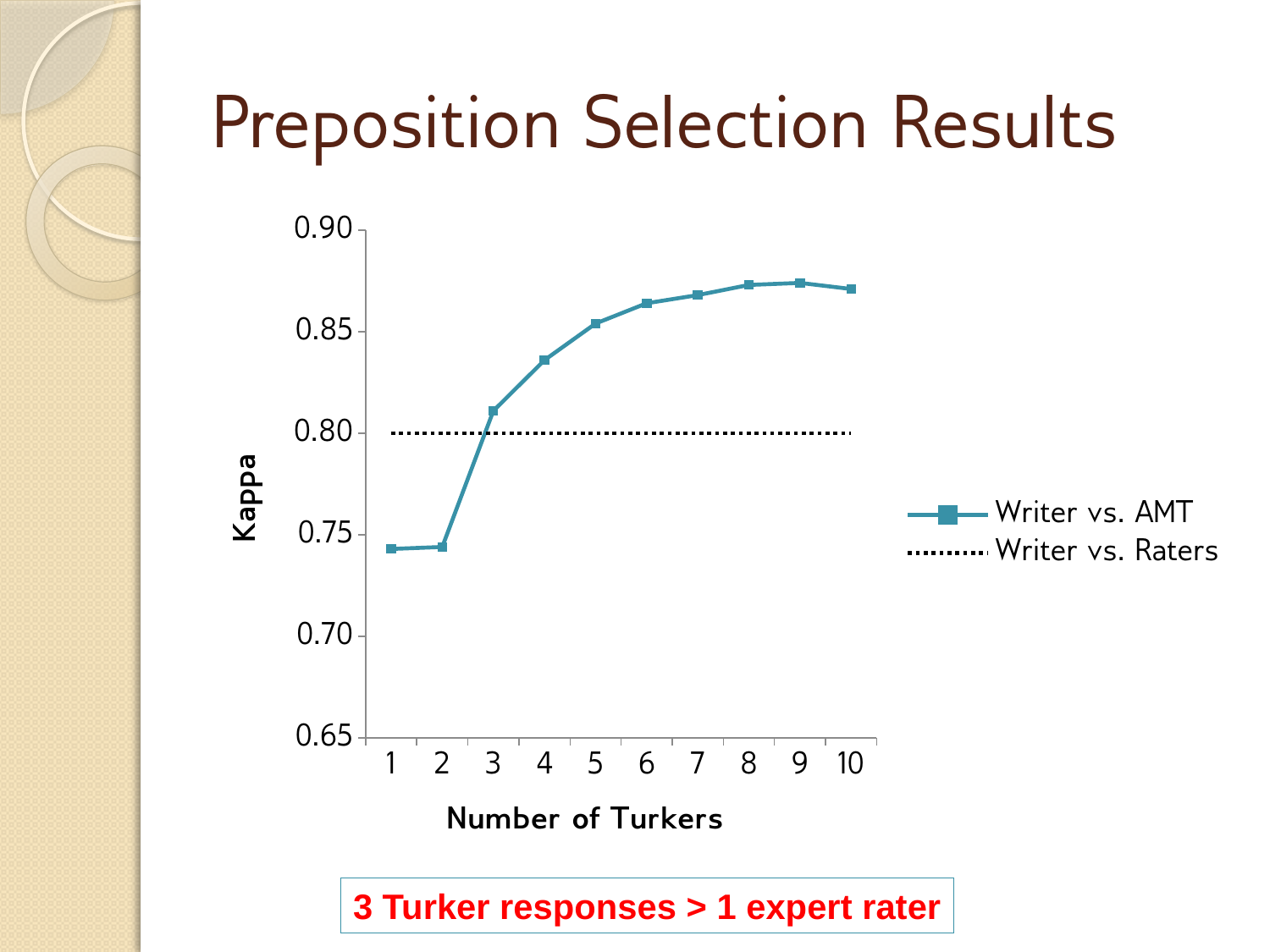

# Preposition Selection Results

### Chart

| Category | Writer vs. AMT | Writer vs. Raters |
|---|---|---|
| 1 | 0.7430000000000008 | 0.8 |
| 2 | 0.7440000000000008 | 0.8 |
| 3 | 0.811 | 0.8 |
| 4 | 0.8360000000000006 | 0.8 |
| 5 | 0.8540000000000006 | 0.8 |
| 6 | 0.8640000000000008 | 0.8 |
| 7 | 0.8680000000000008 | 0.8 |
| 8 | 0.8730000000000008 | 0.8 |
| 9 | 0.8740000000000008 | 0.8 |
| 10 | 0.8710000000000008 | 0.8 |
3 Turker responses > 1 expert rater